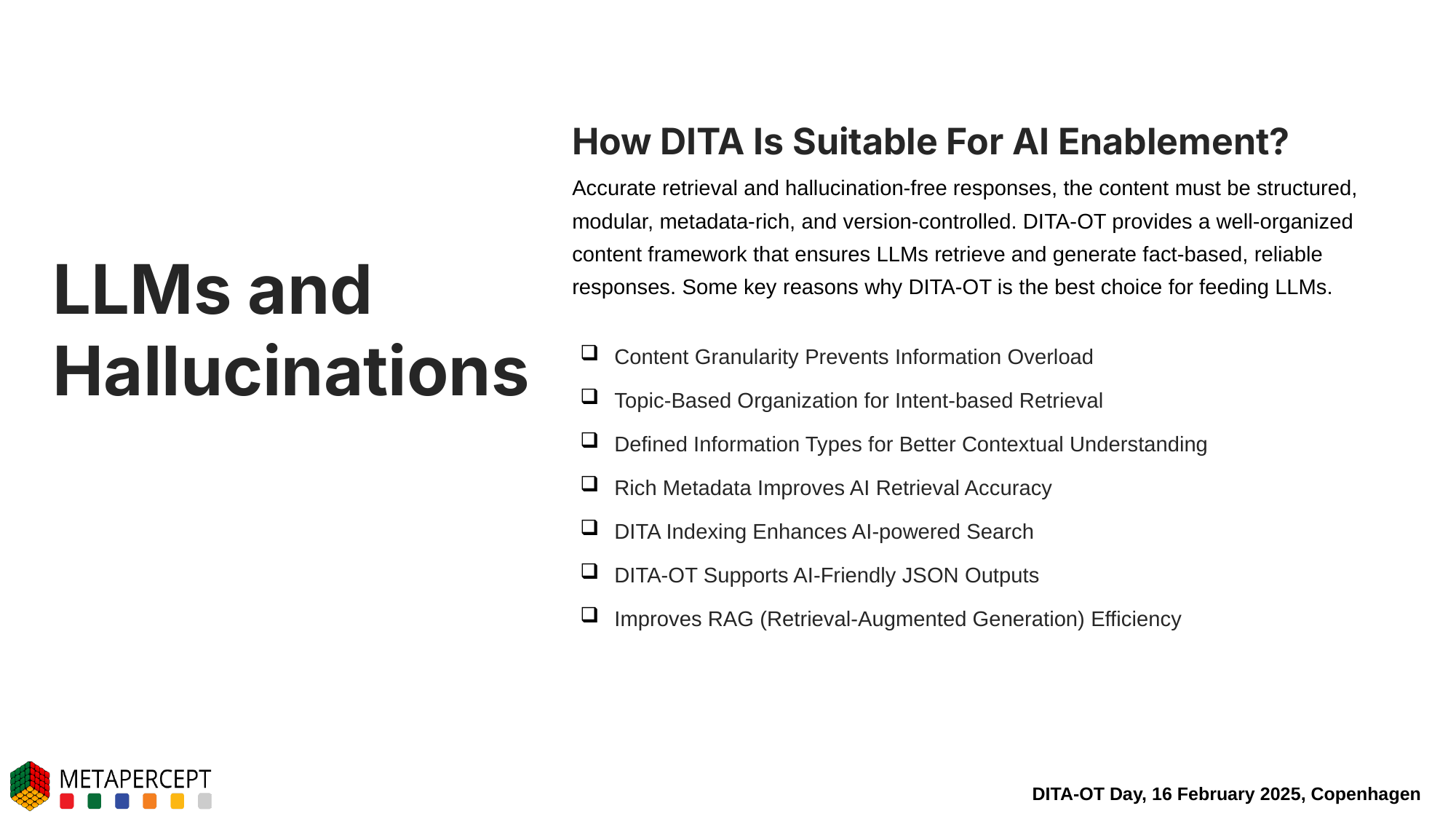

How DITA Is Suitable For AI Enablement?
Accurate retrieval and hallucination-free responses, the content must be structured, modular, metadata-rich, and version-controlled. DITA-OT provides a well-organized content framework that ensures LLMs retrieve and generate fact-based, reliable responses. Some key reasons why DITA-OT is the best choice for feeding LLMs.
LLMs and Hallucinations
Content Granularity Prevents Information Overload
Topic-Based Organization for Intent-based Retrieval
Defined Information Types for Better Contextual Understanding
Rich Metadata Improves AI Retrieval Accuracy
DITA Indexing Enhances AI-powered Search
DITA-OT Supports AI-Friendly JSON Outputs
Improves RAG (Retrieval-Augmented Generation) Efficiency
DITA-OT Day, 16 February 2025, Copenhagen